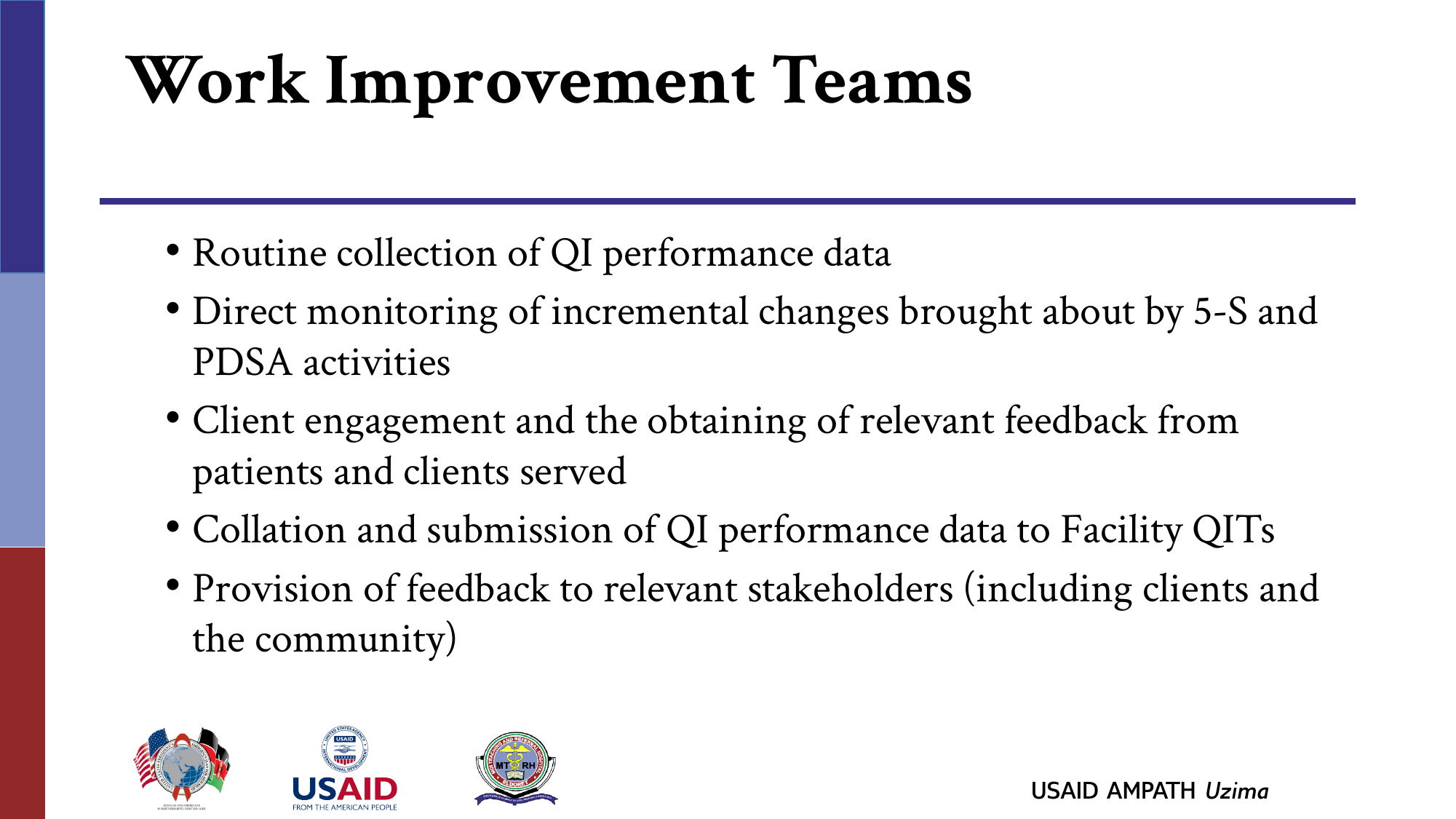

# Work Improvement Teams
Routine collection of QI performance data
Direct monitoring of incremental changes brought about by 5-S and PDSA activities
Client engagement and the obtaining of relevant feedback from patients and clients served
Collation and submission of QI performance data to Facility QITs
Provision of feedback to relevant stakeholders (including clients and the community)